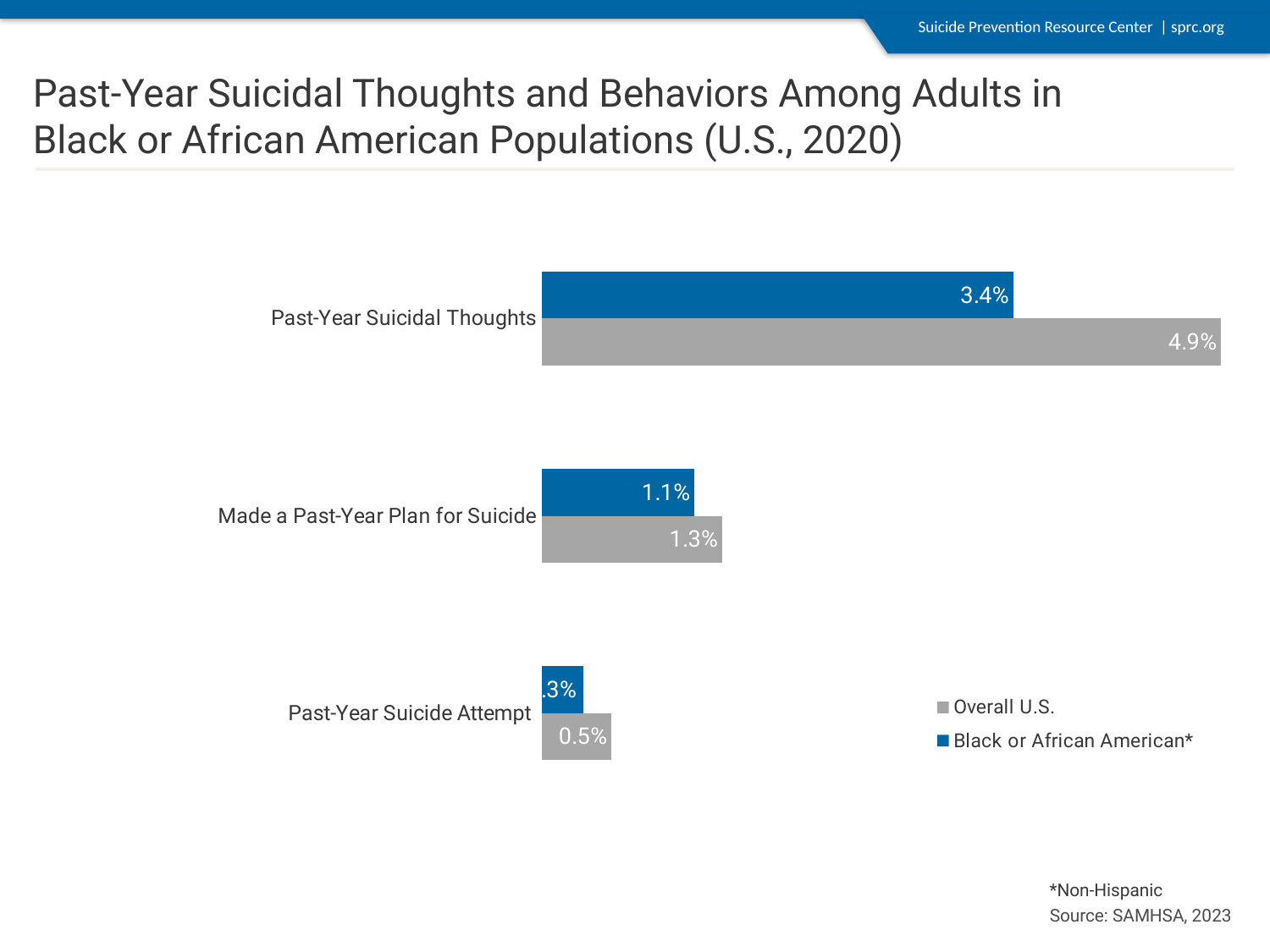

Past-Year Suicidal Thoughts and Behaviors Among Adults in Black or African American Populations (U.S., 2020)

### Chart

| Category | Black or African American* | Overall U.S.  |
|---|---|---|
| Past-Year Suicidal Thoughts | 0.034 | 0.049 |
| Made a Past-Year Plan for Suicide | 0.011 | 0.013 |
| Past-Year Suicide Attempt  | 0.003 | 0.005 |
*Non-Hispanic
Source: SAMHSA, 2023